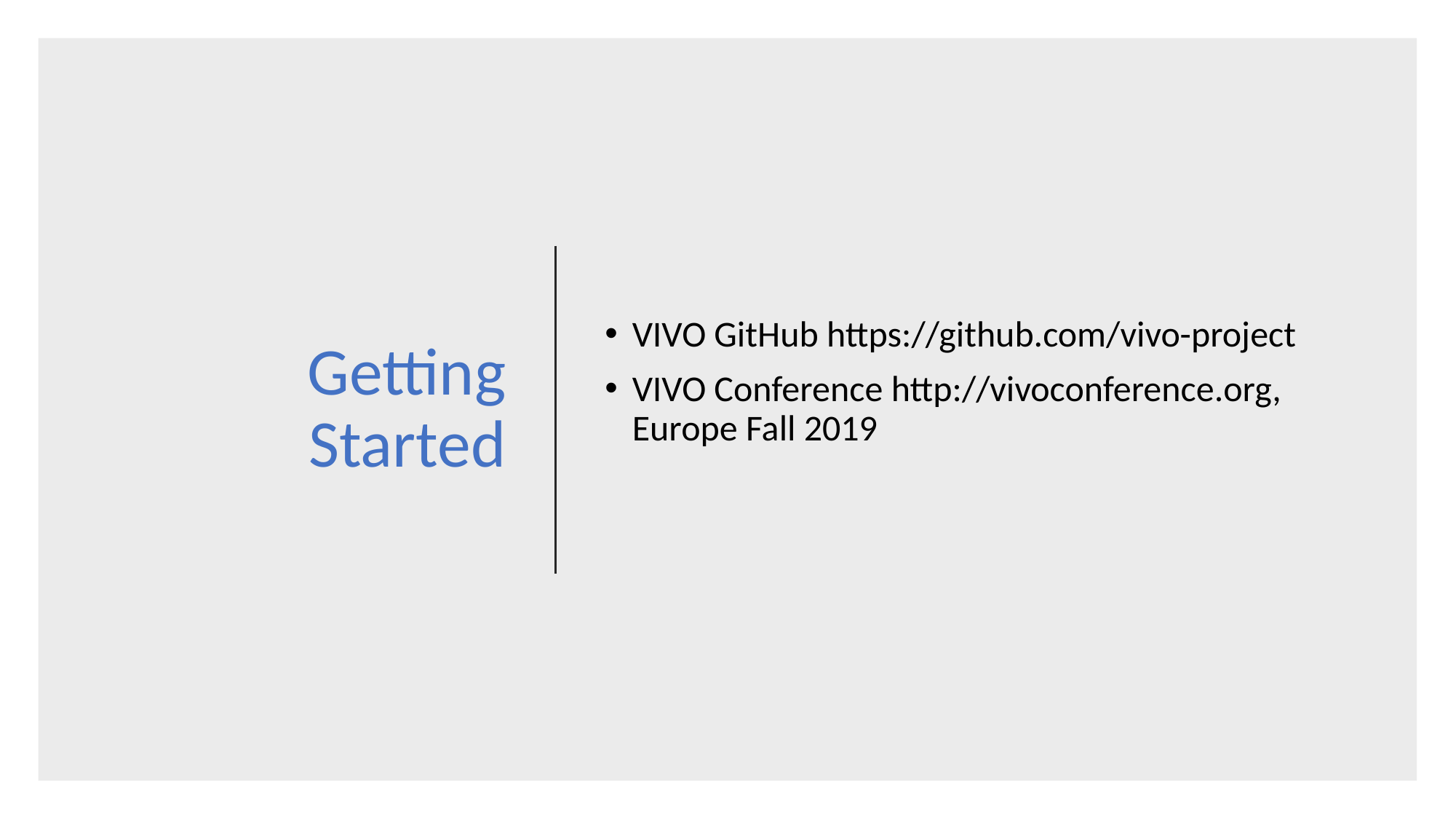

# Getting Started
VIVO GitHub https://github.com/vivo-project
VIVO Conference http://vivoconference.org, Europe Fall 2019